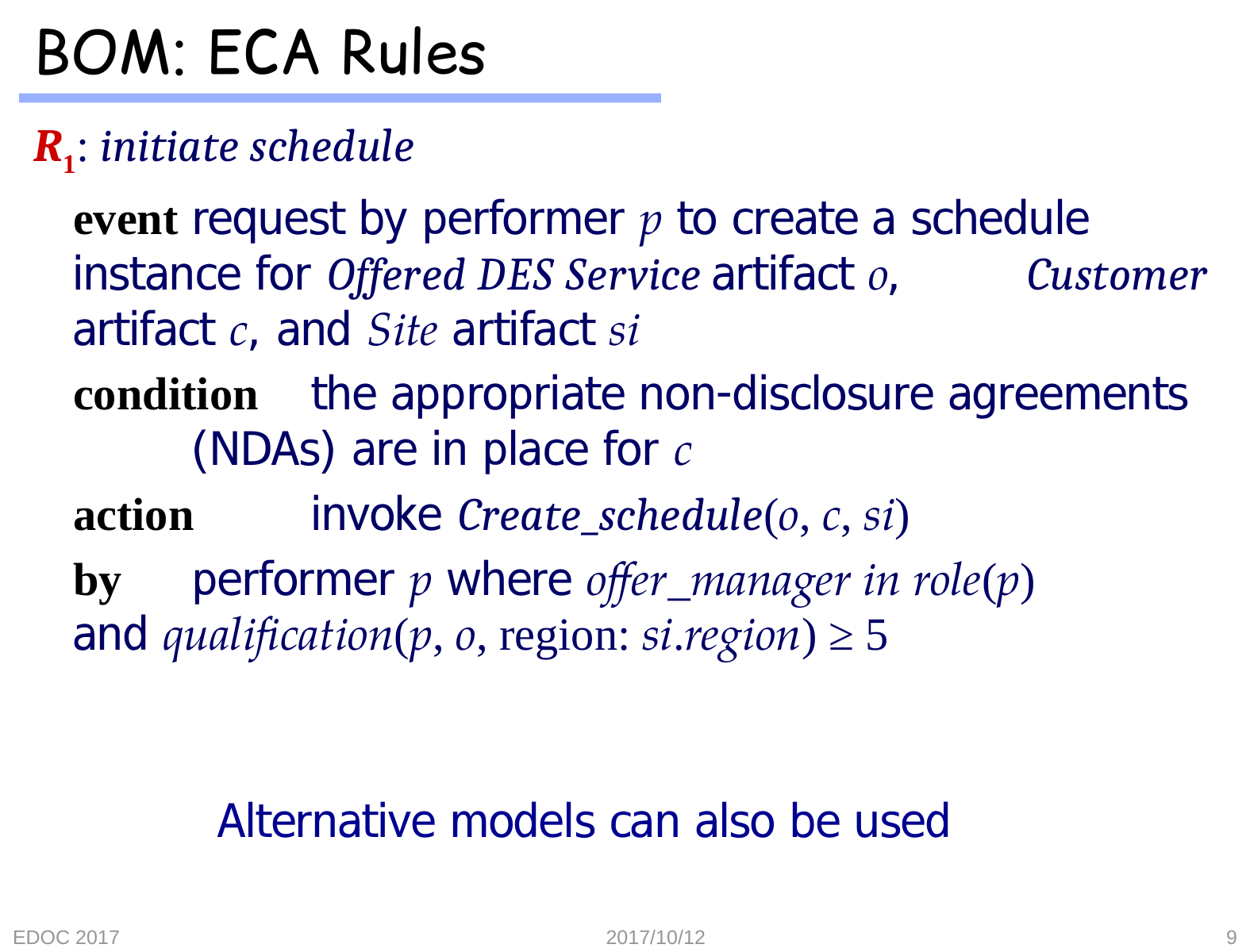

# BOM: ECA Rules
R1: initiate schedule
	event	request by performer p to create a schedule 	instance for Offered DES Service artifact o, 	Customer artifact c, and Site artifact si
	condition	the appropriate non-disclosure agreements 	(NDAs) are in place for c
	action	invoke Create_schedule(o, c, si)
	by	performer p where offer_manager in role(p) 	and qualification(p, o, region: si.region) ≥ 5
Alternative models can also be used
EDOC 2017
2017/10/12
9